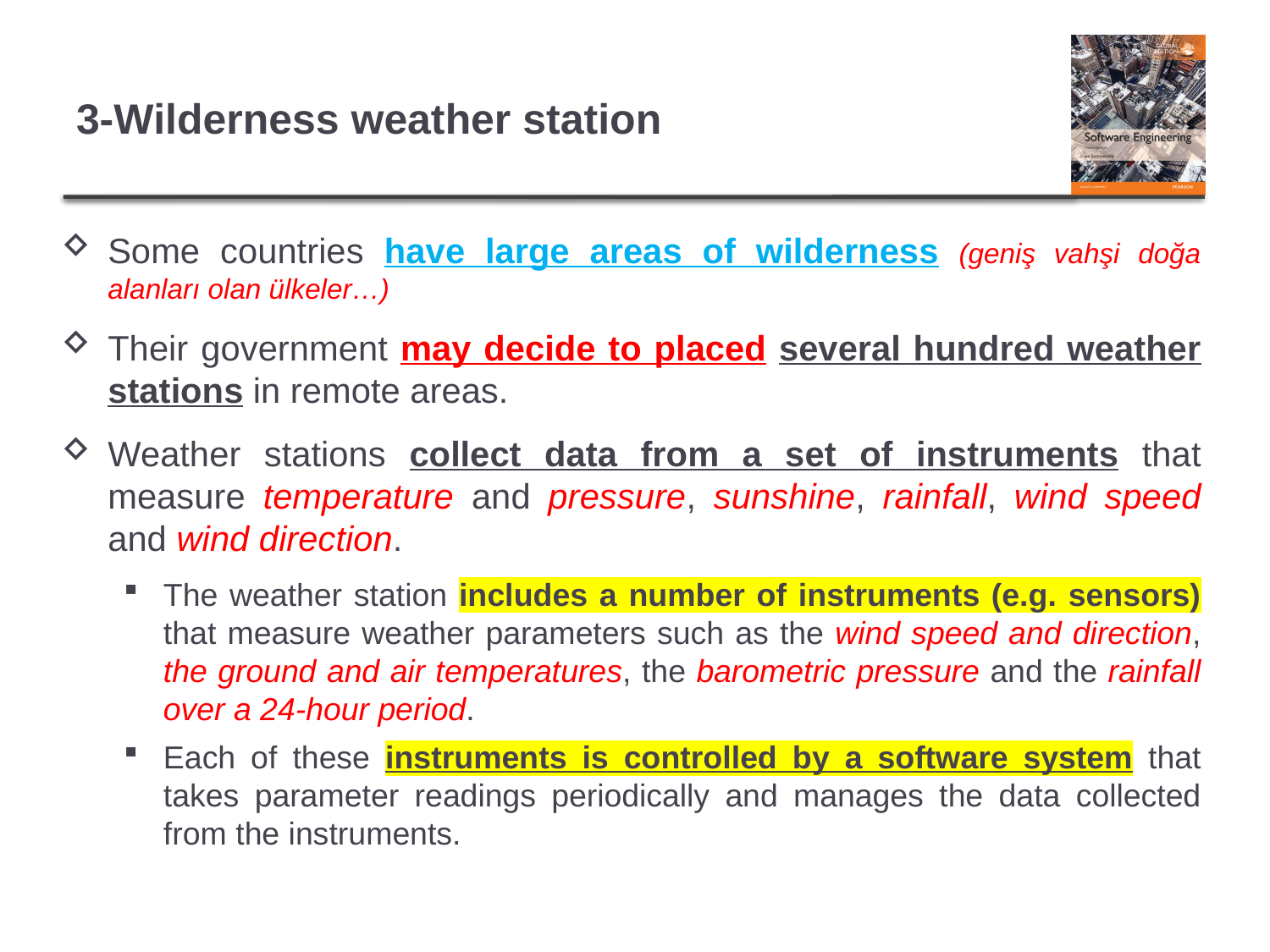

# 3-Wilderness weather station
Some countries have large areas of wilderness (geniş vahşi doğa alanları olan ülkeler…)
Their government may decide to placed several hundred weather stations in remote areas.
Weather stations collect data from a set of instruments that measure temperature and pressure, sunshine, rainfall, wind speed and wind direction.
The weather station includes a number of instruments (e.g. sensors) that measure weather parameters such as the wind speed and direction, the ground and air temperatures, the barometric pressure and the rainfall over a 24-hour period.
Each of these instruments is controlled by a software system that takes parameter readings periodically and manages the data collected from the instruments.